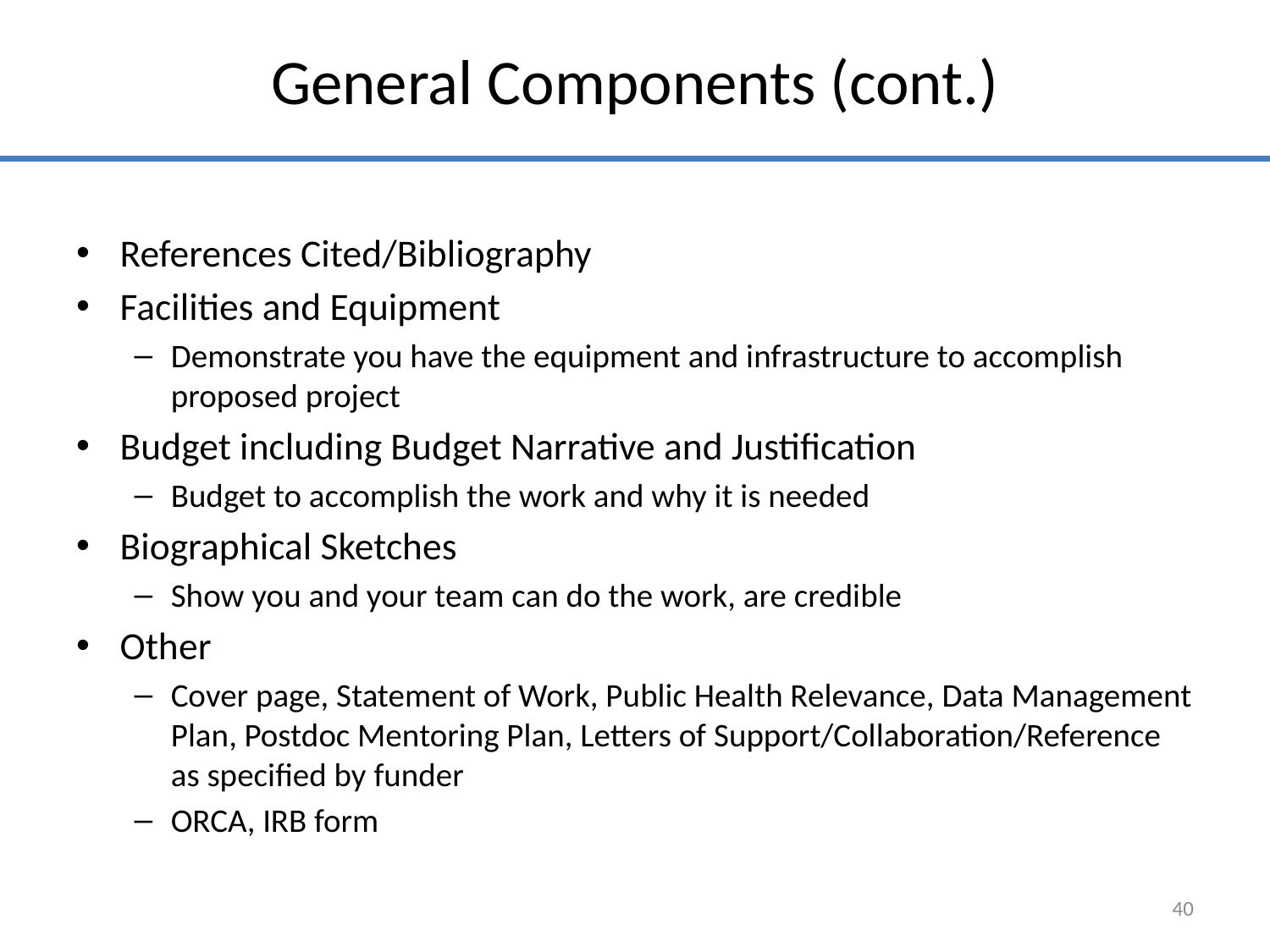

# General Components (cont.)
References Cited/Bibliography
Facilities and Equipment
Demonstrate you have the equipment and infrastructure to accomplish proposed project
Budget including Budget Narrative and Justification
Budget to accomplish the work and why it is needed
Biographical Sketches
Show you and your team can do the work, are credible
Other
Cover page, Statement of Work, Public Health Relevance, Data Management Plan, Postdoc Mentoring Plan, Letters of Support/Collaboration/Reference as specified by funder
ORCA, IRB form

40